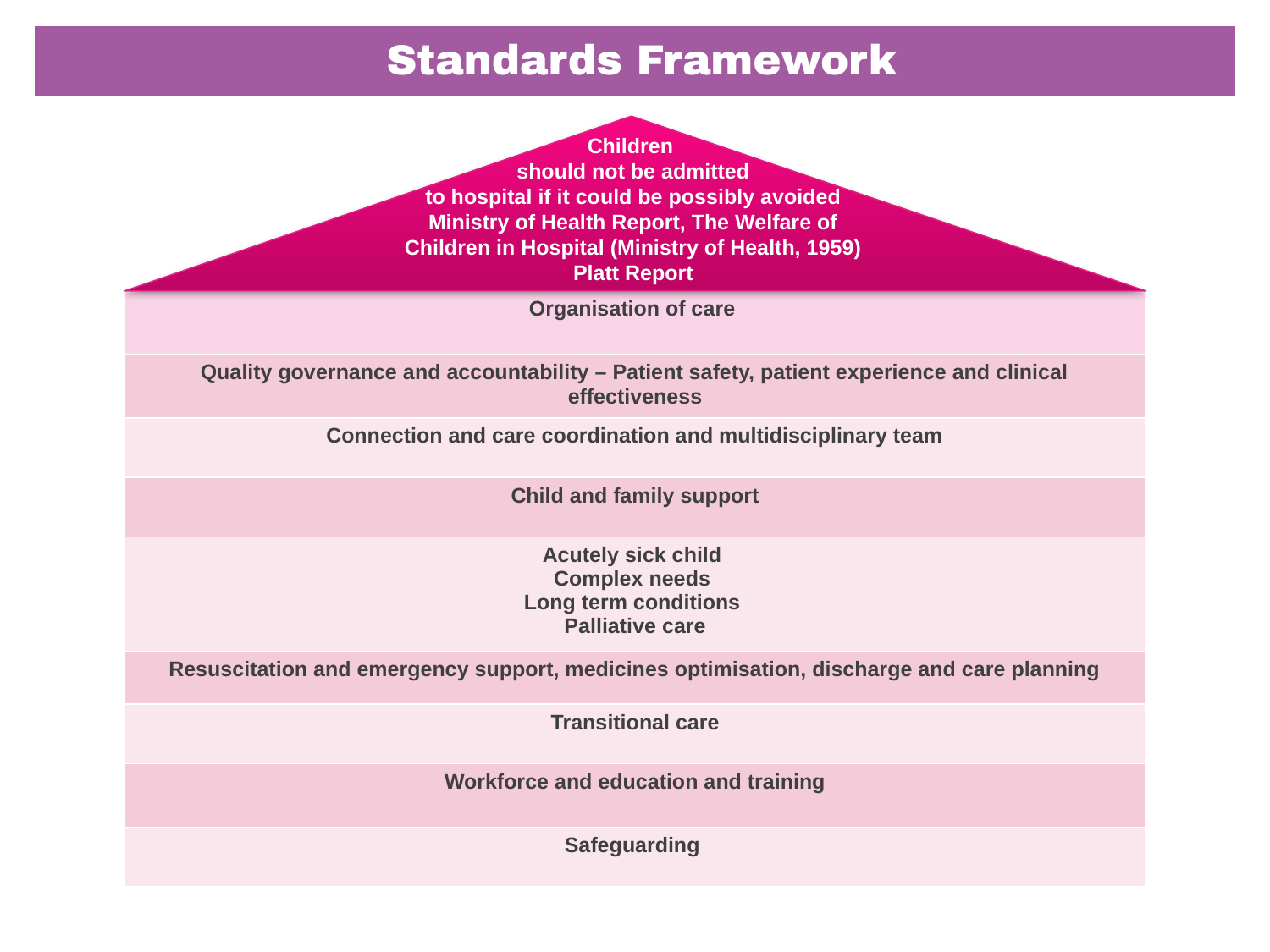

# Standards Framework
Children
should not be admitted
to hospital if it could be possibly avoided
Ministry of Health Report, The Welfare of Children in Hospital (Ministry of Health, 1959) Platt Report
| Organisation of care |
| --- |
| Quality governance and accountability – Patient safety, patient experience and clinical effectiveness |
| Connection and care coordination and multidisciplinary team |
| Child and family support |
| Acutely sick child Complex needs Long term conditions Palliative care |
| Resuscitation and emergency support, medicines optimisation, discharge and care planning |
| Transitional care |
| Workforce and education and training |
| Safeguarding |